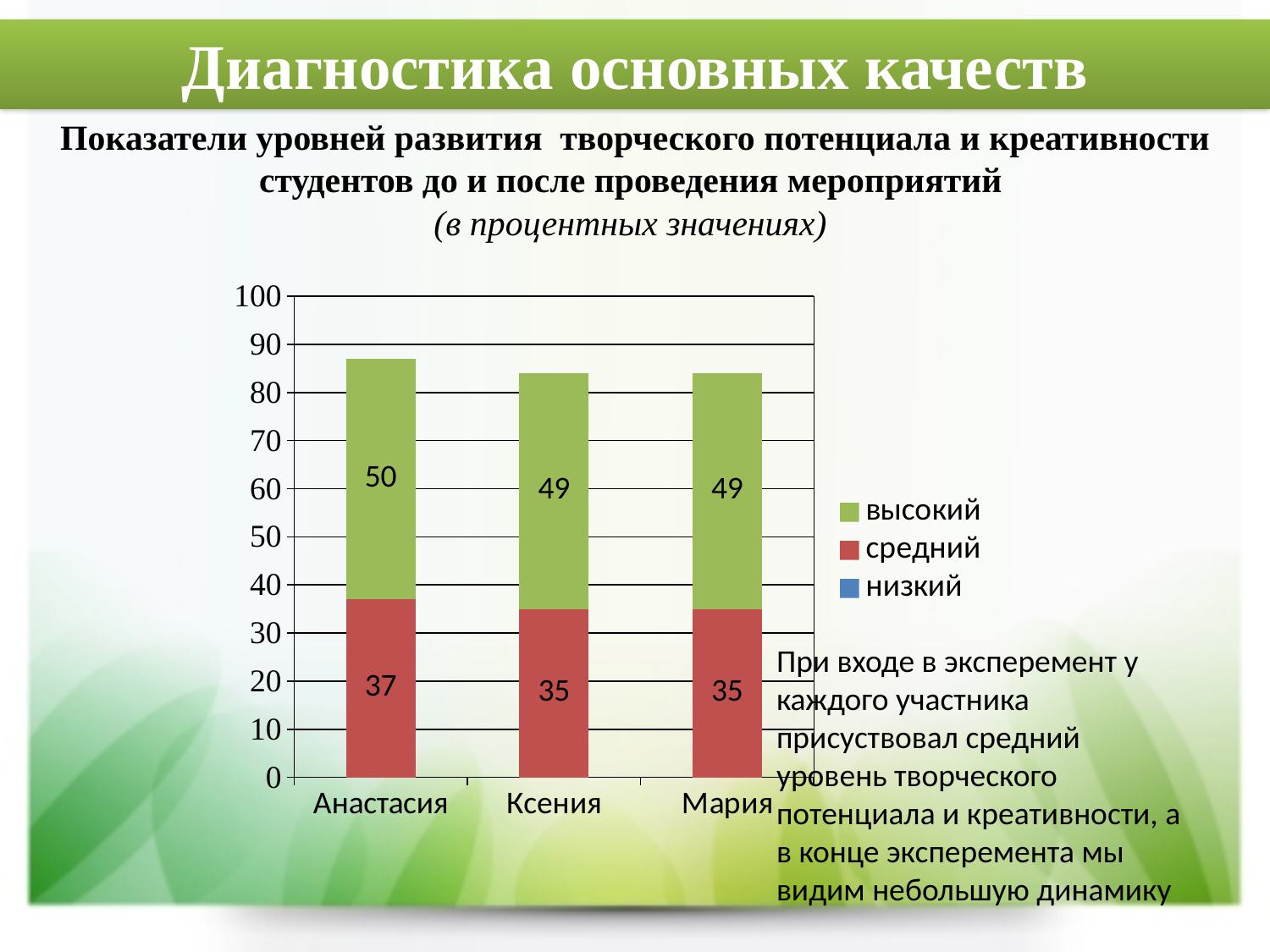

Диагностика основных качеств
Показатели уровней развития  творческого потенциала и креативности студентов до и после проведения мероприятий
(в процентных значениях)

### Chart

| Category | низкий | средний | высокий |
|---|---|---|---|
| Анастасия | 0.0 | 37.0 | 50.0 |
| Ксения | 0.0 | 35.0 | 49.0 |
| Мария | 0.0 | 35.0 | 49.0 |
При входе в эксперемент у каждого участника присуствовал средний уровень творческого потенциала и креативности, а в конце эксперемента мы видим небольшую динамику